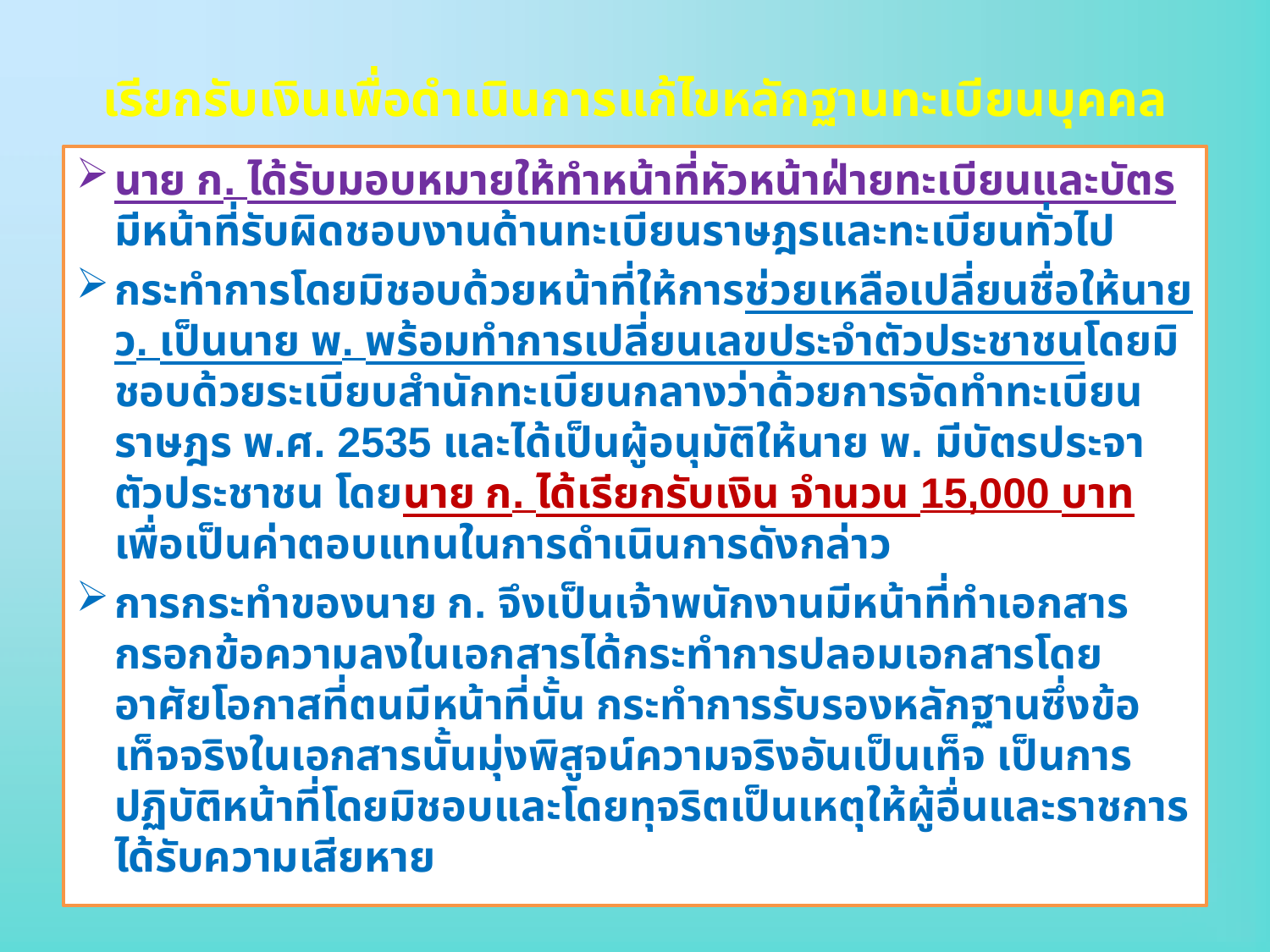

# เรียกรับเงินเพื่อดำเนินการแก้ไขหลักฐานทะเบียนบุคคล
นาย ก. ได้รับมอบหมายให้ทำหน้าที่หัวหน้าฝ่ายทะเบียนและบัตร มีหน้าที่รับผิดชอบงานด้านทะเบียนราษฎรและทะเบียนทั่วไป
กระทำการโดยมิชอบด้วยหน้าที่ให้การช่วยเหลือเปลี่ยนชื่อให้นาย ว. เป็นนาย พ. พร้อมทำการเปลี่ยนเลขประจำตัวประชาชนโดยมิชอบด้วยระเบียบสำนักทะเบียนกลางว่าด้วยการจัดทำทะเบียนราษฎร พ.ศ. 2535 และได้เป็นผู้อนุมัติให้นาย พ. มีบัตรประจาตัวประชาชน โดยนาย ก. ได้เรียกรับเงิน จำนวน 15,000 บาท เพื่อเป็นค่าตอบแทนในการดำเนินการดังกล่าว
การกระทำของนาย ก. จึงเป็นเจ้าพนักงานมีหน้าที่ทำเอกสาร กรอกข้อความลงในเอกสารได้กระทำการปลอมเอกสารโดยอาศัยโอกาสที่ตนมีหน้าที่นั้น กระทำการรับรองหลักฐานซึ่งข้อเท็จจริงในเอกสารนั้นมุ่งพิสูจน์ความจริงอันเป็นเท็จ เป็นการปฏิบัติหน้าที่โดยมิชอบและโดยทุจริตเป็นเหตุให้ผู้อื่นและราชการได้รับความเสียหาย